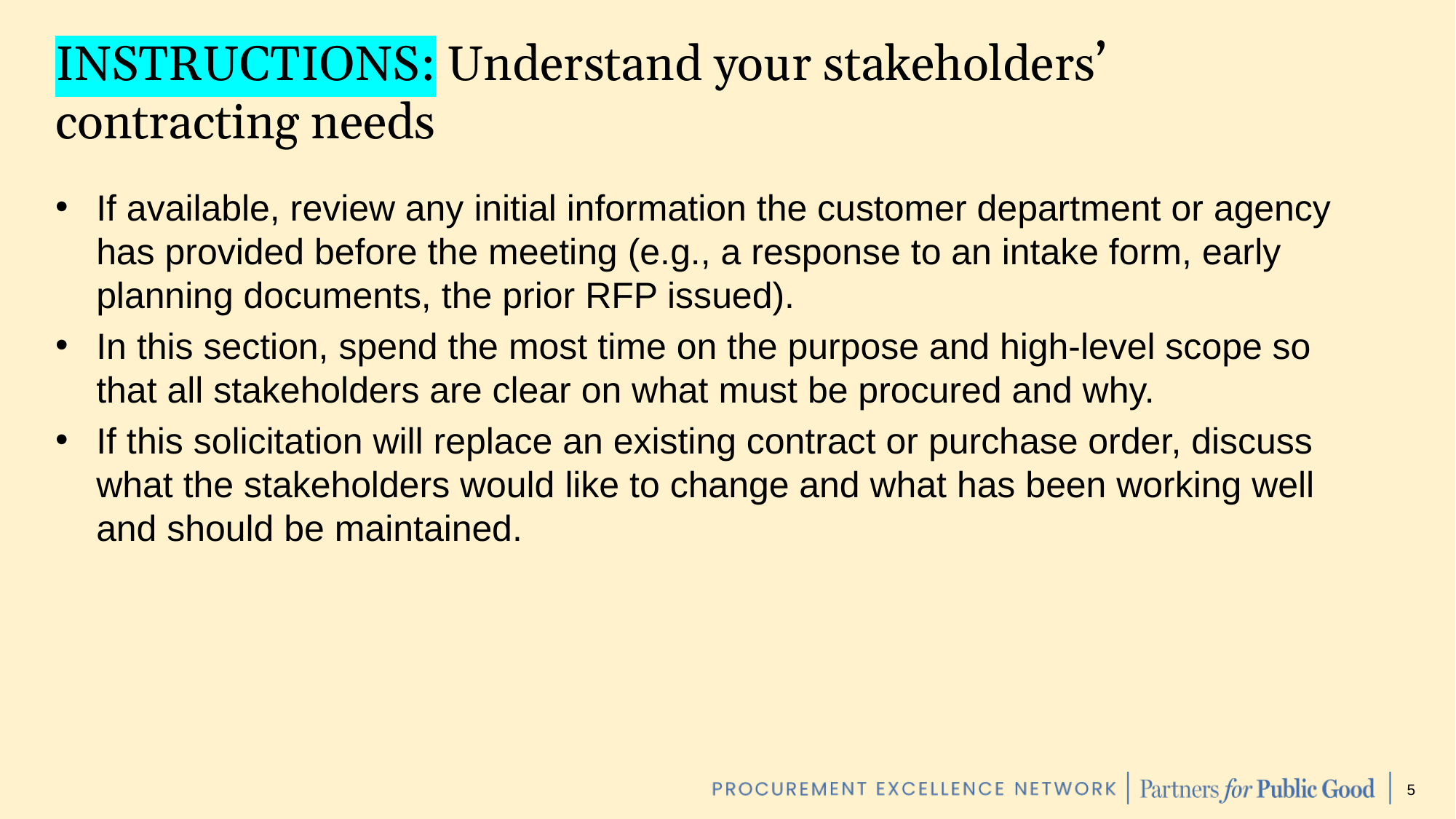

# INSTRUCTIONS: Understand your stakeholders’ contracting needs
If available, review any initial information the customer department or agency has provided before the meeting (e.g., a response to an intake form, early planning documents, the prior RFP issued).
In this section, spend the most time on the purpose and high-level scope so that all stakeholders are clear on what must be procured and why.
If this solicitation will replace an existing contract or purchase order, discuss what the stakeholders would like to change and what has been working well and should be maintained.